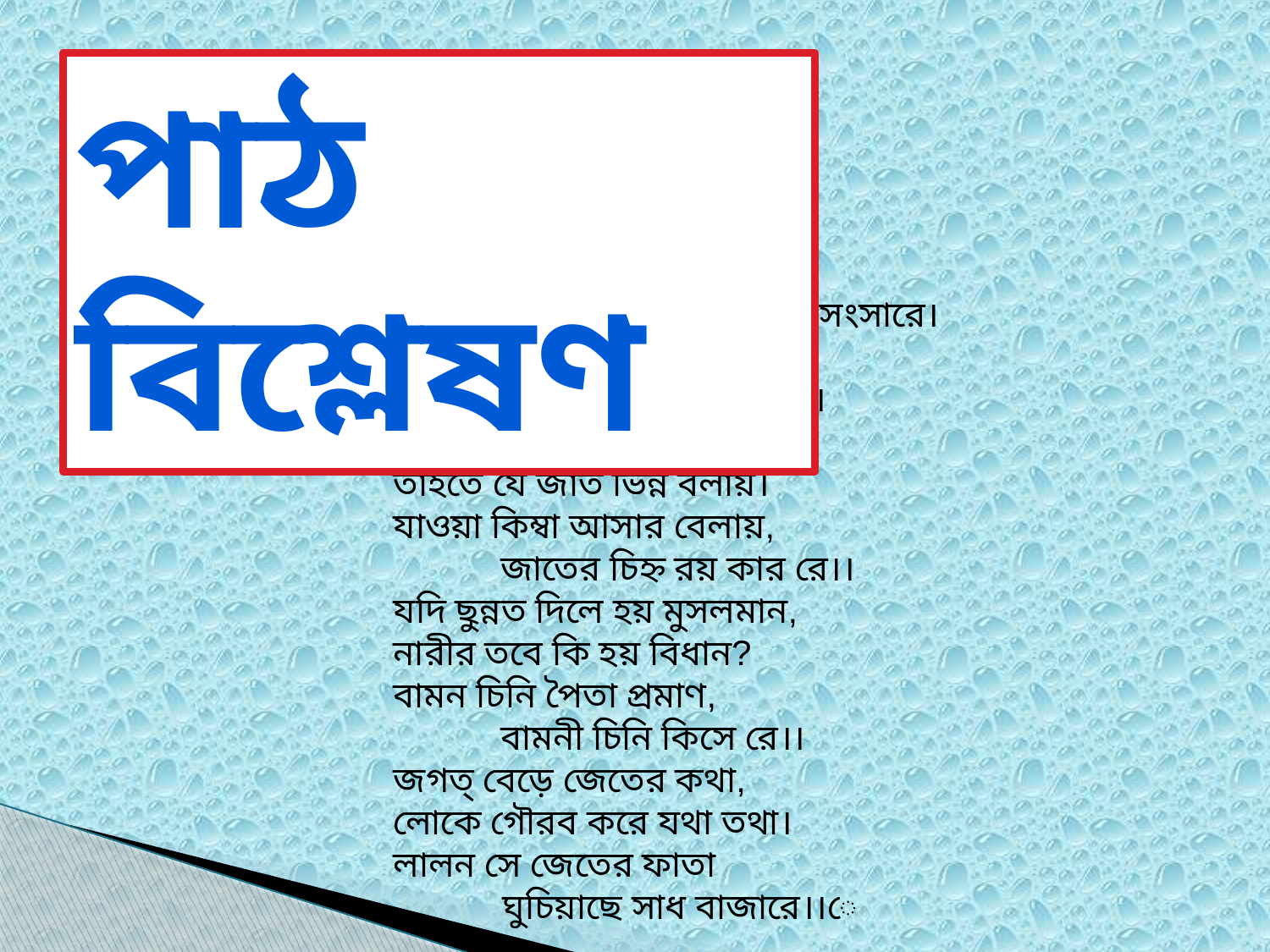

পাঠ বিশ্লেষণ
সব লোকে কয় লালন কি জাত সংসারে।
লালন বলে জাতের কি রূপ
           দেখলাম না এই নজরে।।
কেউ মালায় কেউ তসবি গলায়
তাইতে যে জাত ভিন্ন বলায়।
যাওয়া কিম্বা আসার বেলায়,
           জাতের চিহ্ন রয় কার রে।।
যদি ছুন্নত দিলে হয় মুসলমান,
নারীর তবে কি হয় বিধান?
বামন চিনি পৈতা প্রমাণ,
           বামনী চিনি কিসে রে।।
জগত্‌ বেড়ে জেতের কথা,
লোকে গৌরব করে যথা তথা।
লালন সে জেতের ফাতা
            ঘুচিয়াছে সাধ বাজারে।।ে